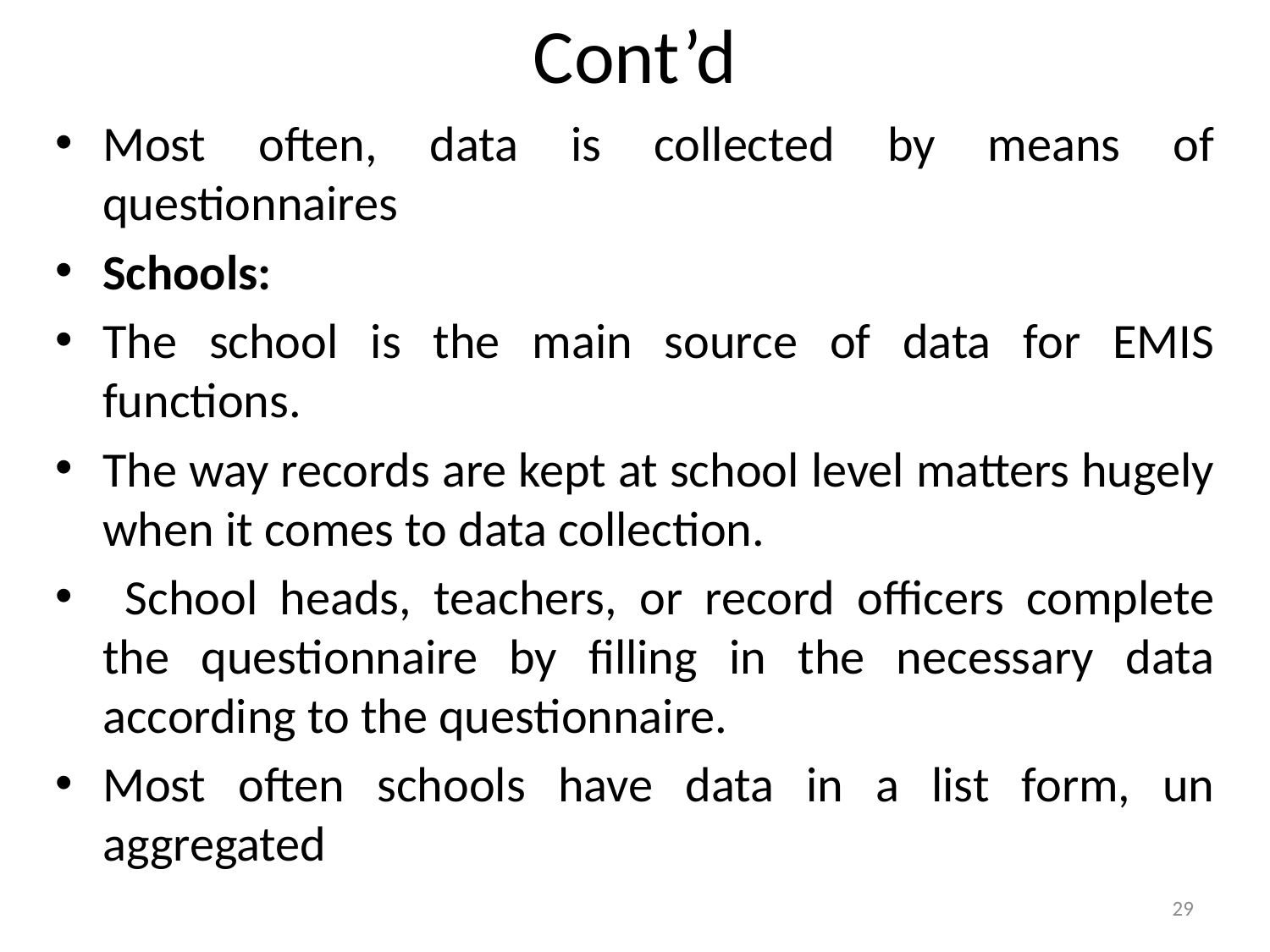

# Cont’d
Most often, data is collected by means of questionnaires
Schools:
The school is the main source of data for EMIS functions.
The way records are kept at school level matters hugely when it comes to data collection.
 School heads, teachers, or record officers complete the questionnaire by filling in the necessary data according to the questionnaire.
Most often schools have data in a list form, un aggregated
29